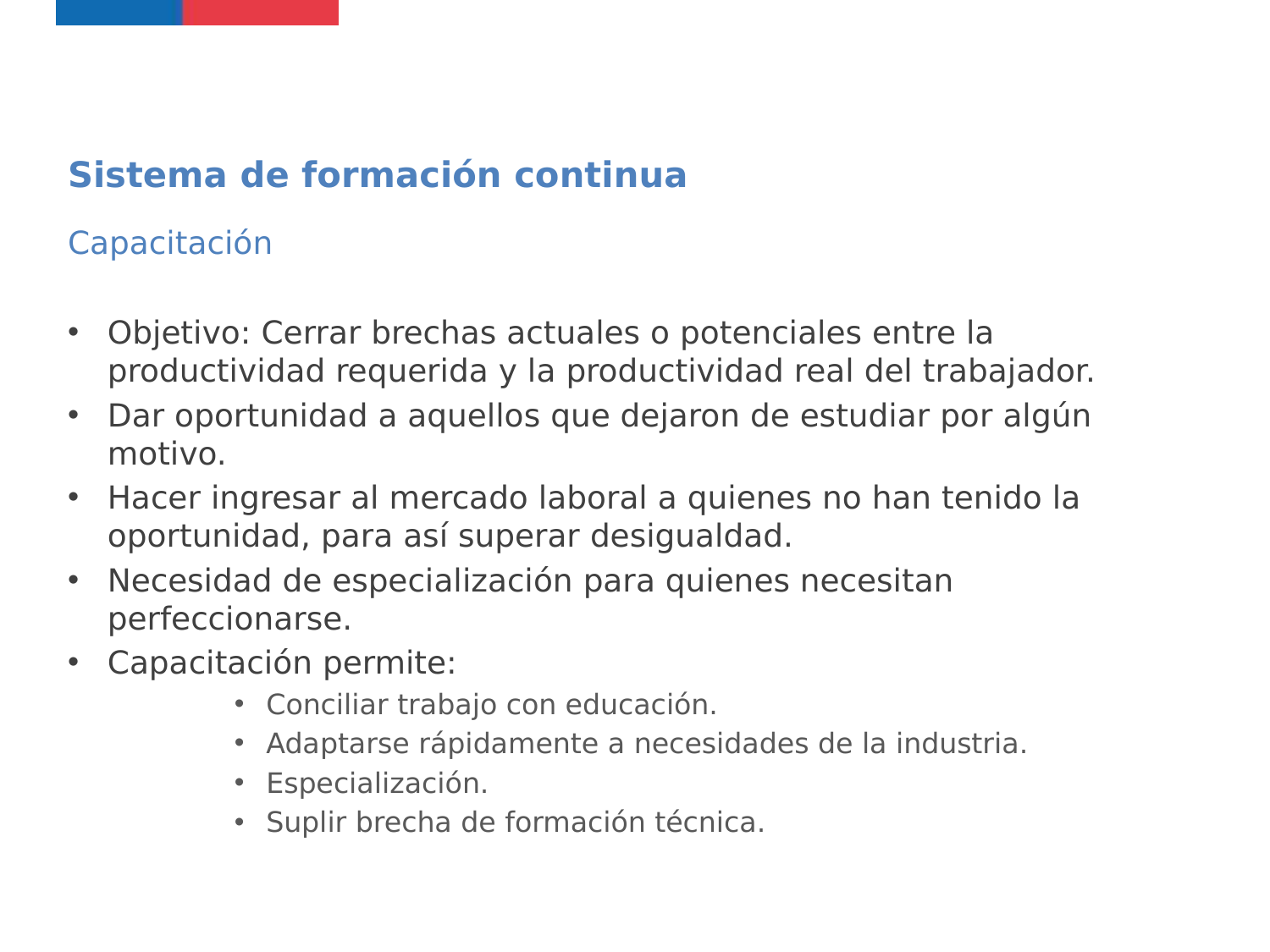

Sistema de formación continua

Capacitación
Objetivo: Cerrar brechas actuales o potenciales entre la productividad requerida y la productividad real del trabajador.
Dar oportunidad a aquellos que dejaron de estudiar por algún motivo.
Hacer ingresar al mercado laboral a quienes no han tenido la oportunidad, para así superar desigualdad.
Necesidad de especialización para quienes necesitan perfeccionarse.
Capacitación permite:
Conciliar trabajo con educación.
Adaptarse rápidamente a necesidades de la industria.
Especialización.
Suplir brecha de formación técnica.